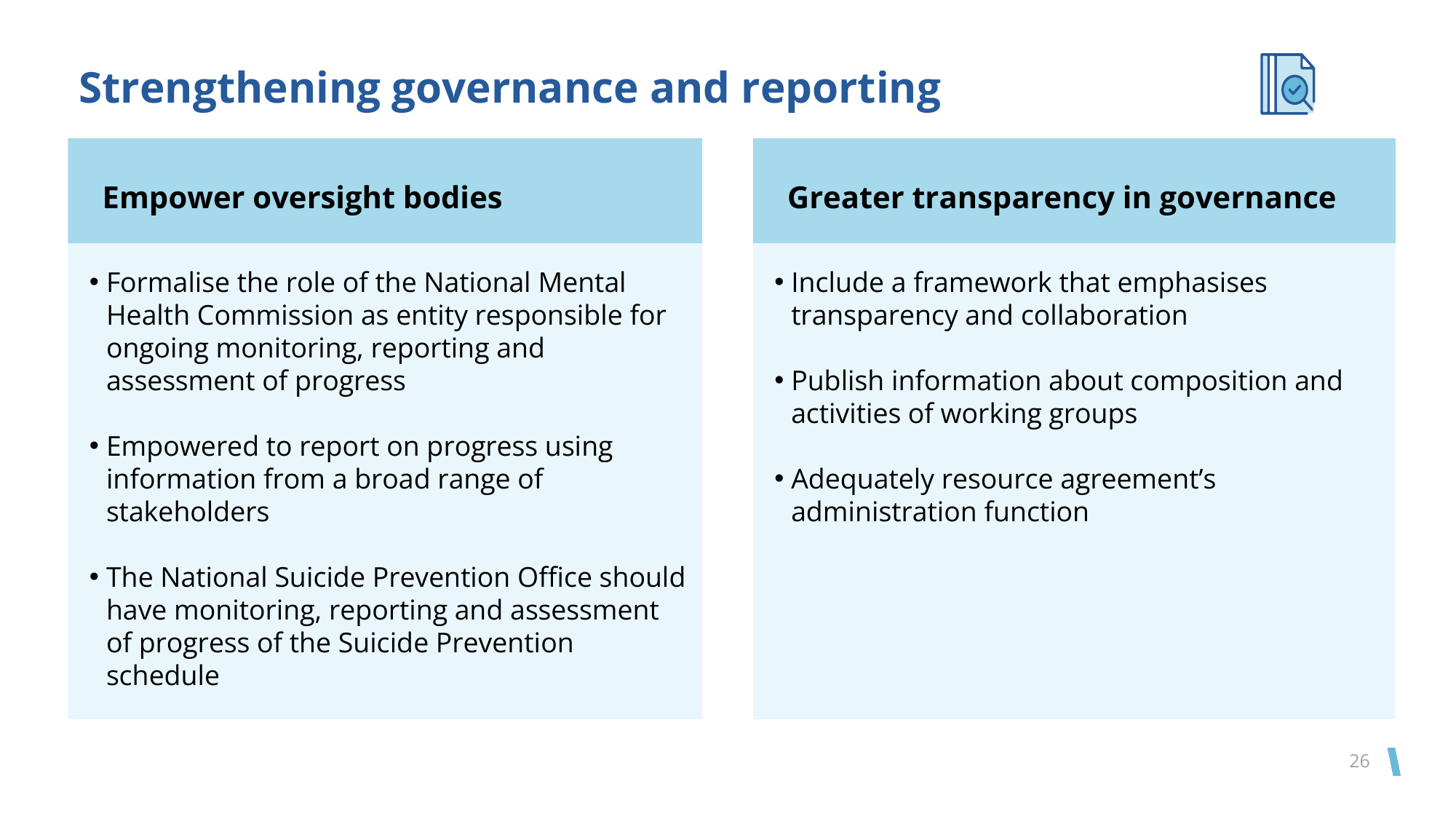

# Strengthening governance and reporting
Empower oversight bodies
Greater transparency in governance
Formalise the role of the National Mental Health Commission as entity responsible for ongoing monitoring, reporting and assessment of progress
Empowered to report on progress using information from a broad range of stakeholders
The National Suicide Prevention Office should have monitoring, reporting and assessment of progress of the Suicide Prevention schedule

Include a framework that emphasises transparency and collaboration

Publish information about composition and activities of working groups

Adequately resource agreement’s administration function
26